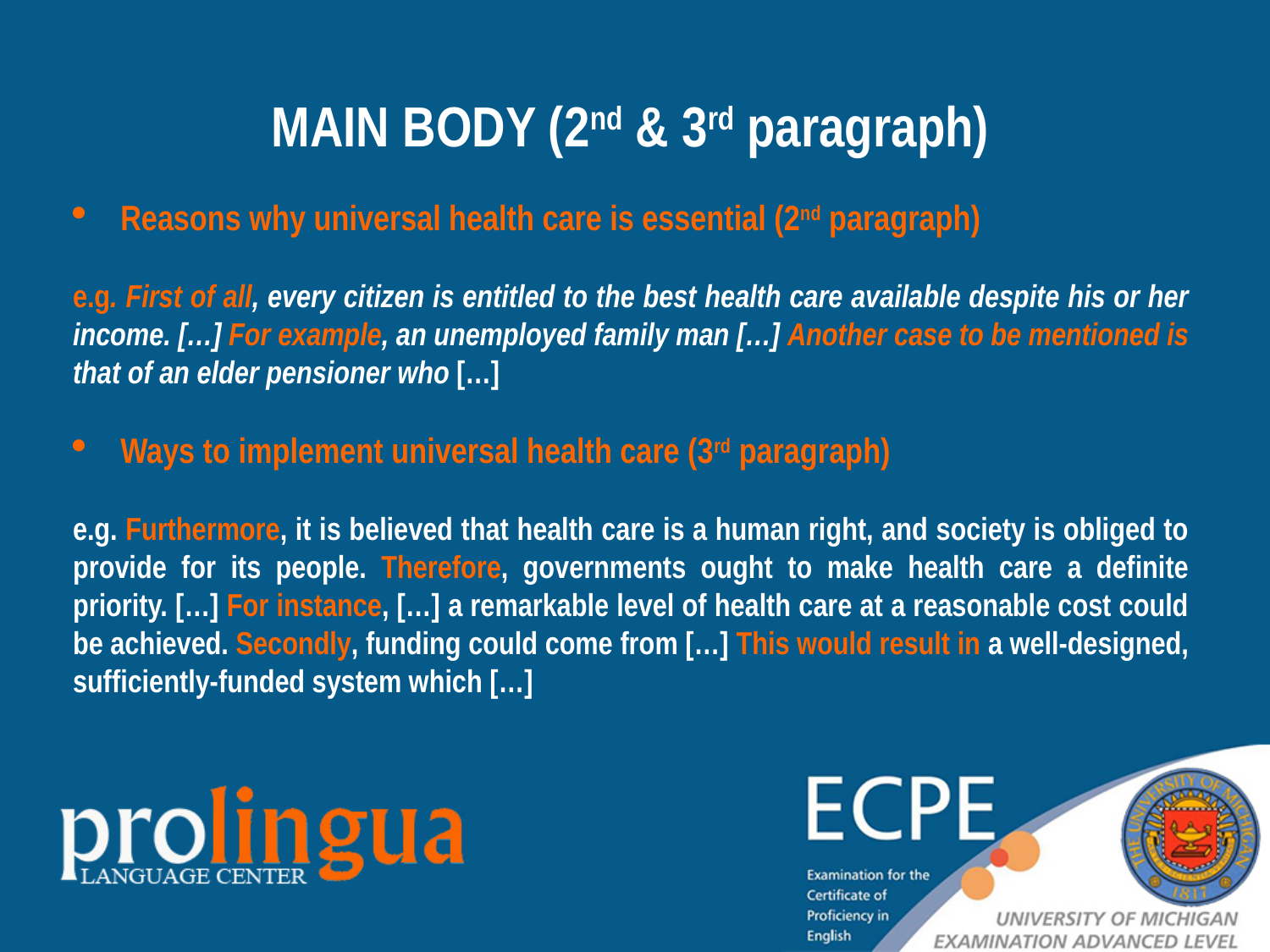

MAIN BODY (2nd & 3rd paragraph)
Reasons why universal health care is essential (2nd paragraph)

e.g. First of all, every citizen is entitled to the best health care available despite his or her income. […] For example, an unemployed family man […] Another case to be mentioned is that of an elder pensioner who […]

Ways to implement universal health care (3rd paragraph)

e.g. Furthermore, it is believed that health care is a human right, and society is obliged to provide for its people. Therefore, governments ought to make health care a definite priority. […] For instance, […] a remarkable level of health care at a reasonable cost could be achieved. Secondly, funding could come from […] This would result in a well-designed, sufficiently-funded system which […]